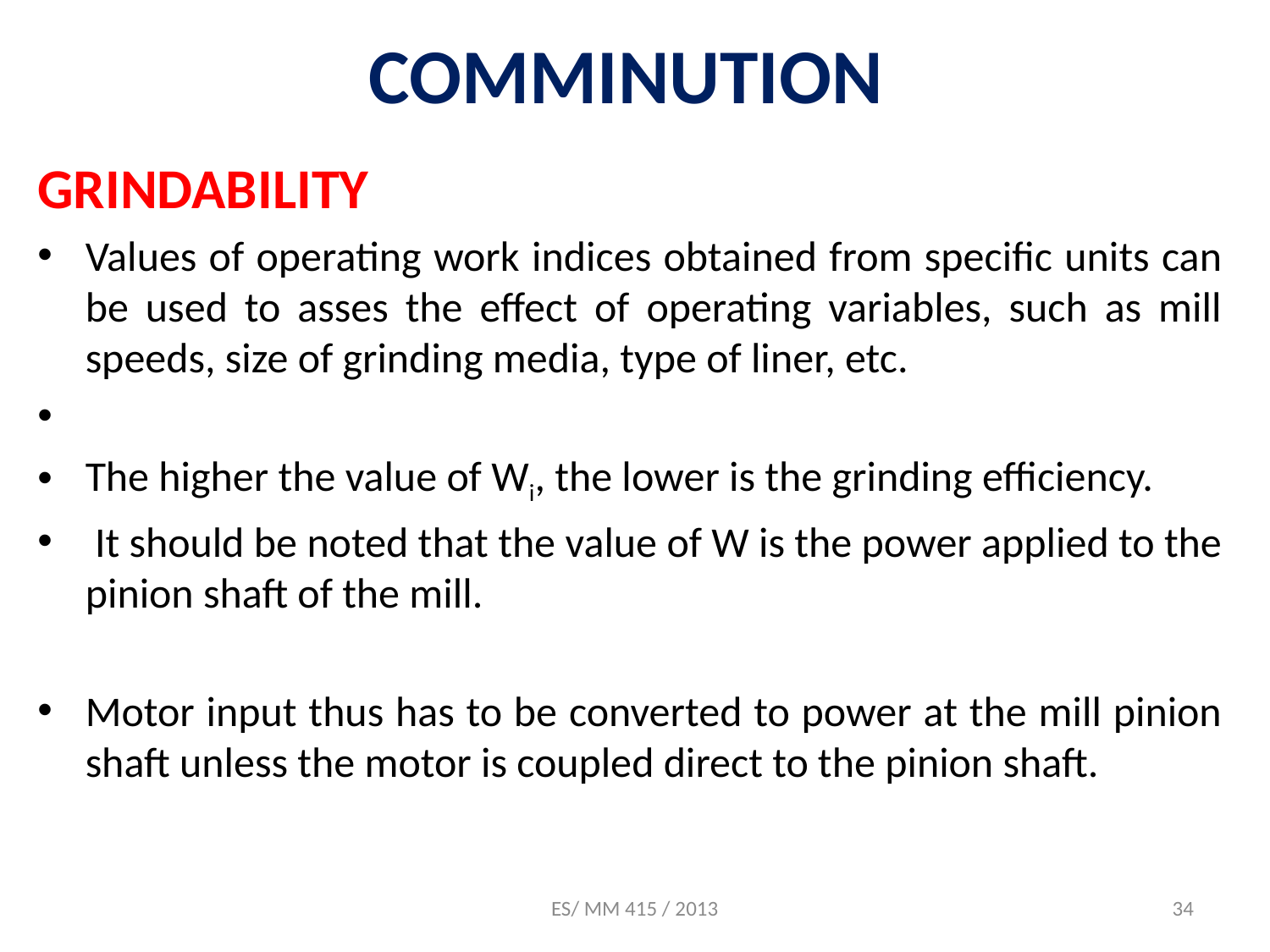

# COMMINUTION
GRINDABILITY
Values of operating work indices obtained from specific units can be used to asses the effect of operating variables, such as mill speeds, size of grinding media, type of liner, etc.

The higher the value of Wi, the lower is the grinding efficiency.
 It should be noted that the value of W is the power applied to the pinion shaft of the mill.

Motor input thus has to be converted to power at the mill pinion shaft unless the motor is coupled direct to the pinion shaft.

ES/ MM 415 / 2013
34